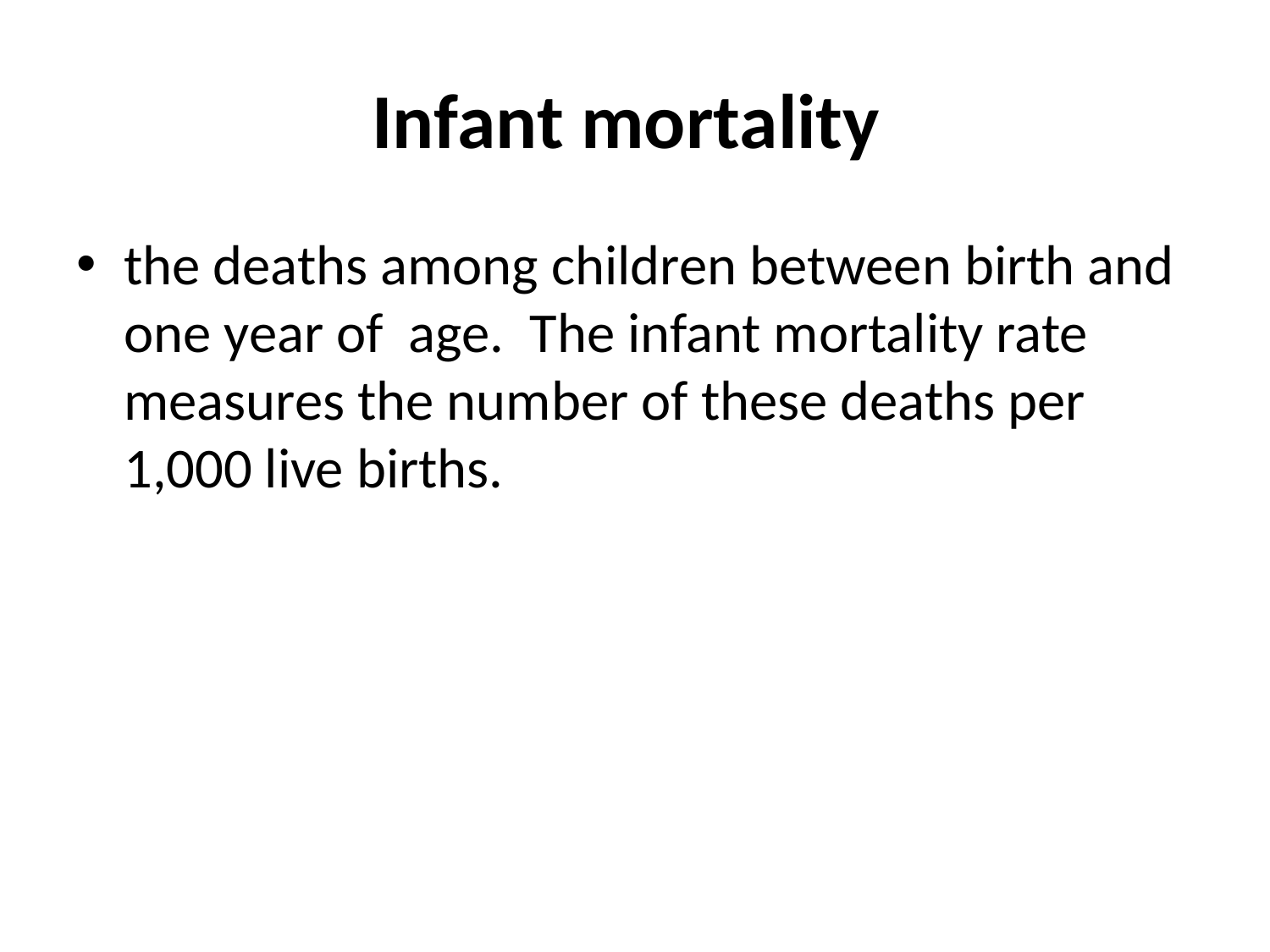

# Infant mortality
the deaths among children between birth and one year of  age.  The infant mortality rate measures the number of these deaths per 1,000 live births.